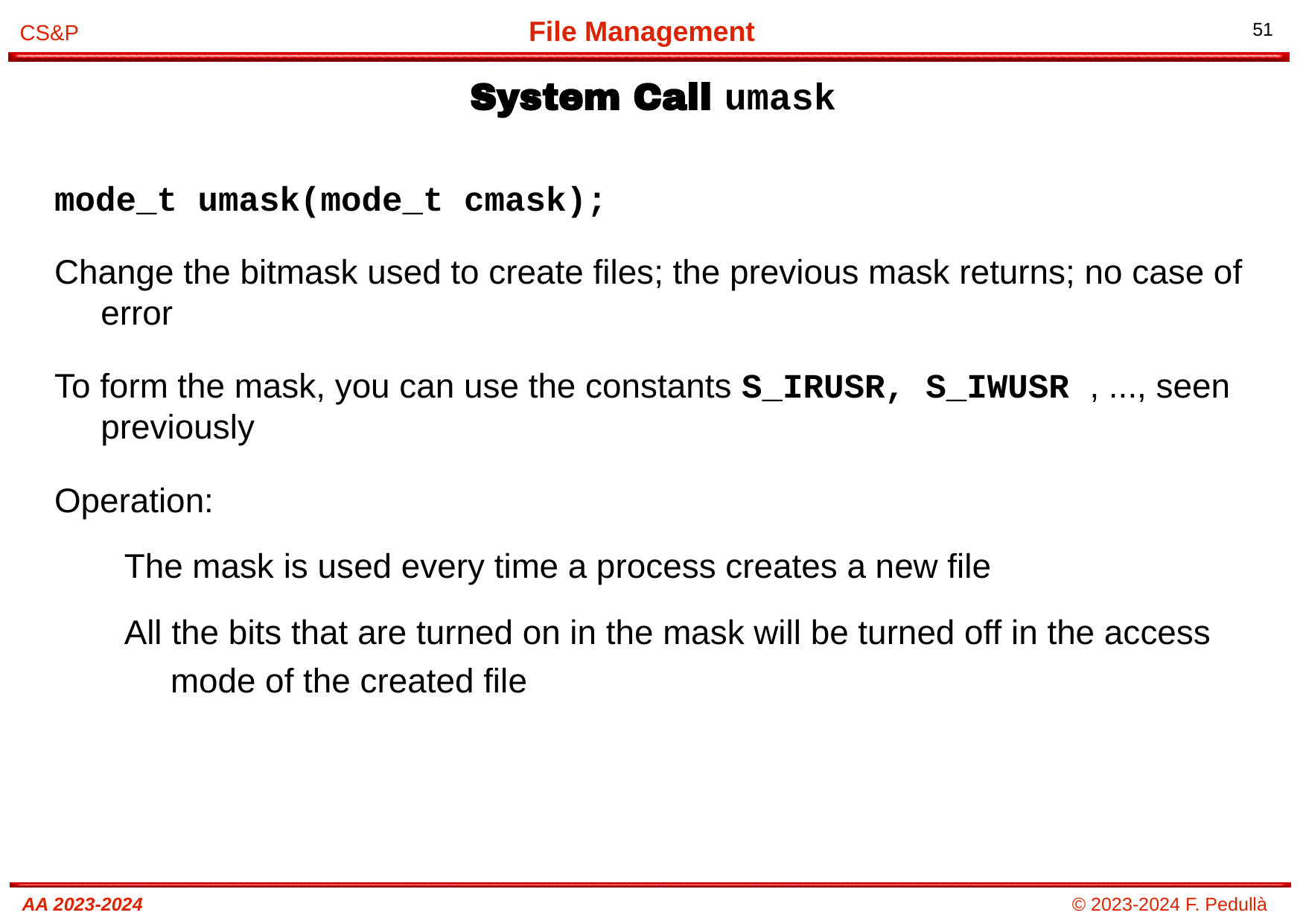

System Call umask
# mode_t umask(mode_t cmask);
Change the bitmask used to create files; the previous mask returns; no case of error
To form the mask, you can use the constants S_IRUSR, S_IWUSR , ..., seen previously
Operation:
The mask is used every time a process creates a new file
All the bits that are turned on in the mask will be turned off in the access mode of the created file